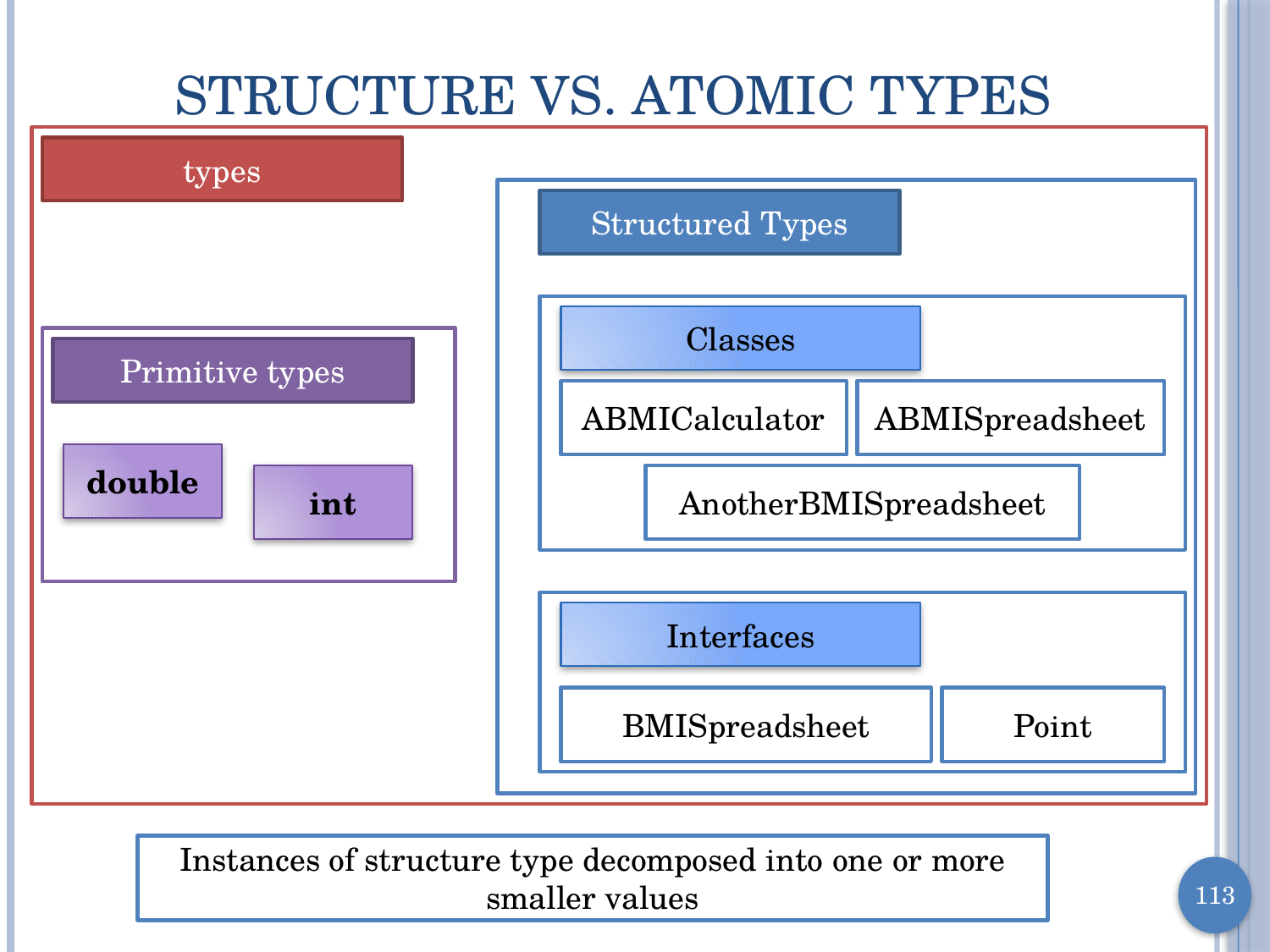

# Structure vs. Atomic Types

types

Structured Types

Classes

Primitive types
ABMICalculator
ABMISpreadsheet
double
int
AnotherBMISpreadsheet

Interfaces
BMISpreadsheet
Point
Instances of structure type decomposed into one or more smaller values